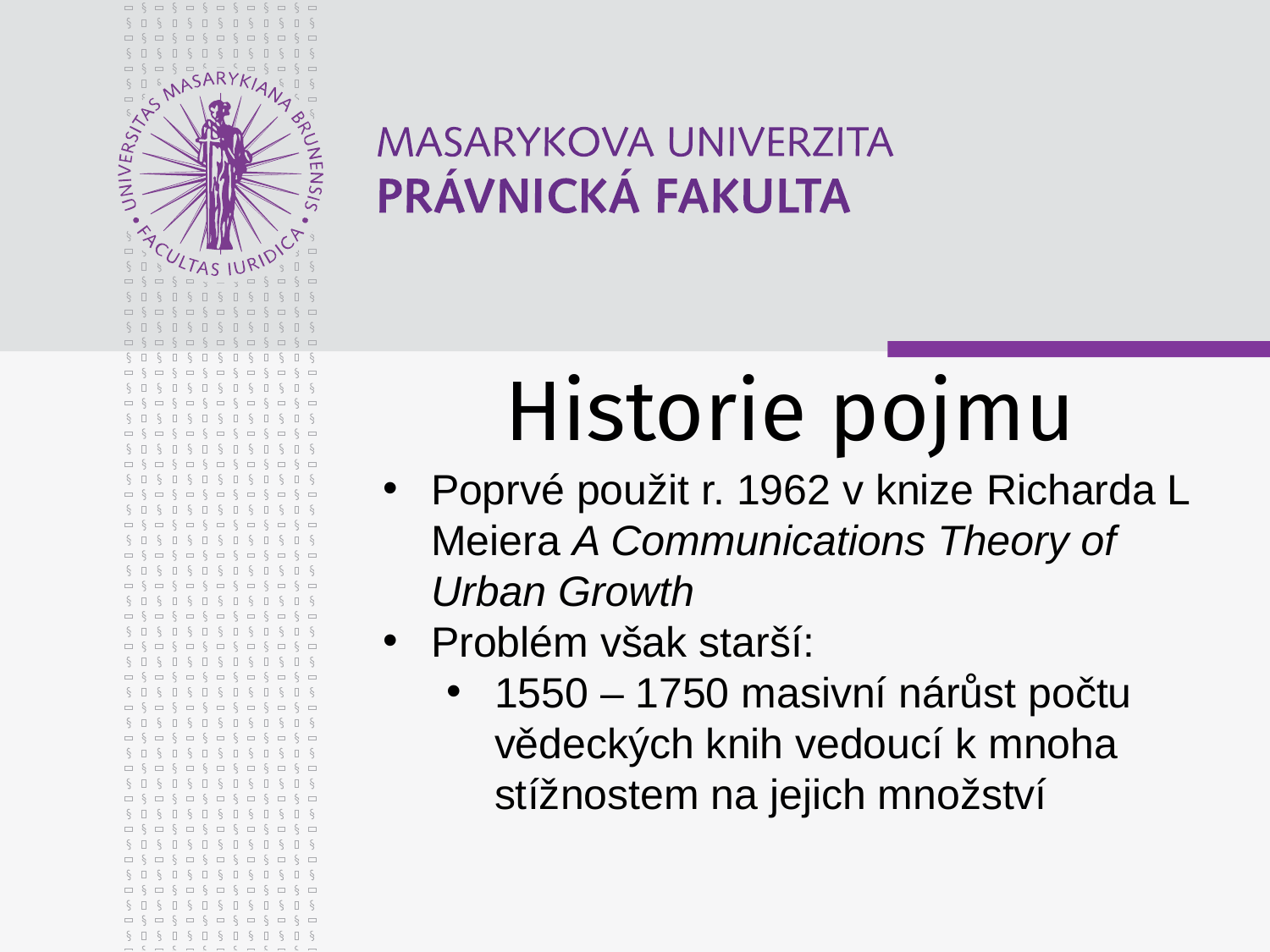

# Historie pojmu
Poprvé použit r. 1962 v knize Richarda L Meiera A Communications Theory of Urban Growth
Problém však starší:
1550 – 1750 masivní nárůst počtu vědeckých knih vedoucí k mnoha stížnostem na jejich množství